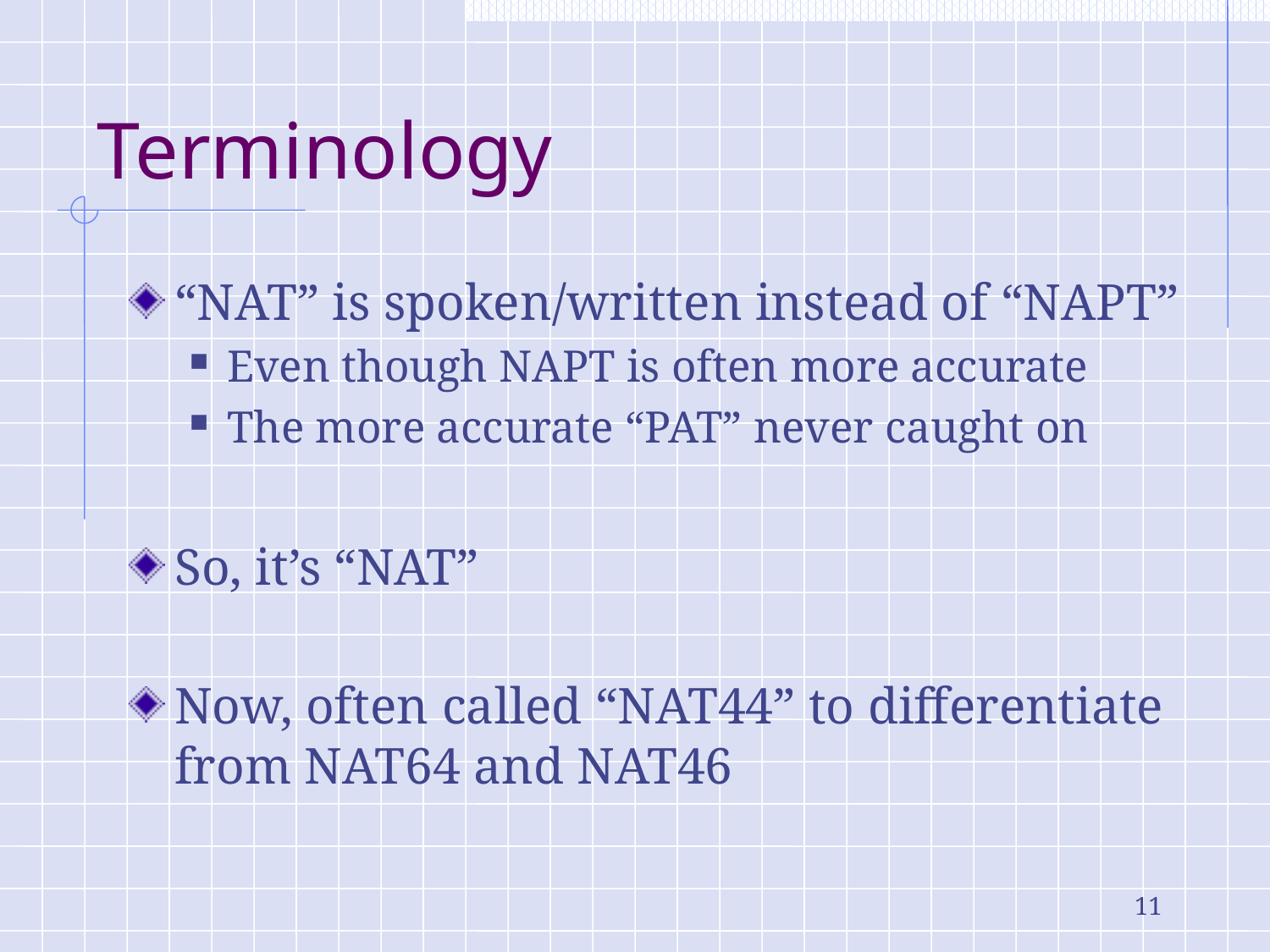

# Terminology
“NAT” is spoken/written instead of “NAPT”
Even though NAPT is often more accurate
The more accurate “PAT” never caught on

So, it’s “NAT”

Now, often called “NAT44” to differentiate from NAT64 and NAT46
11